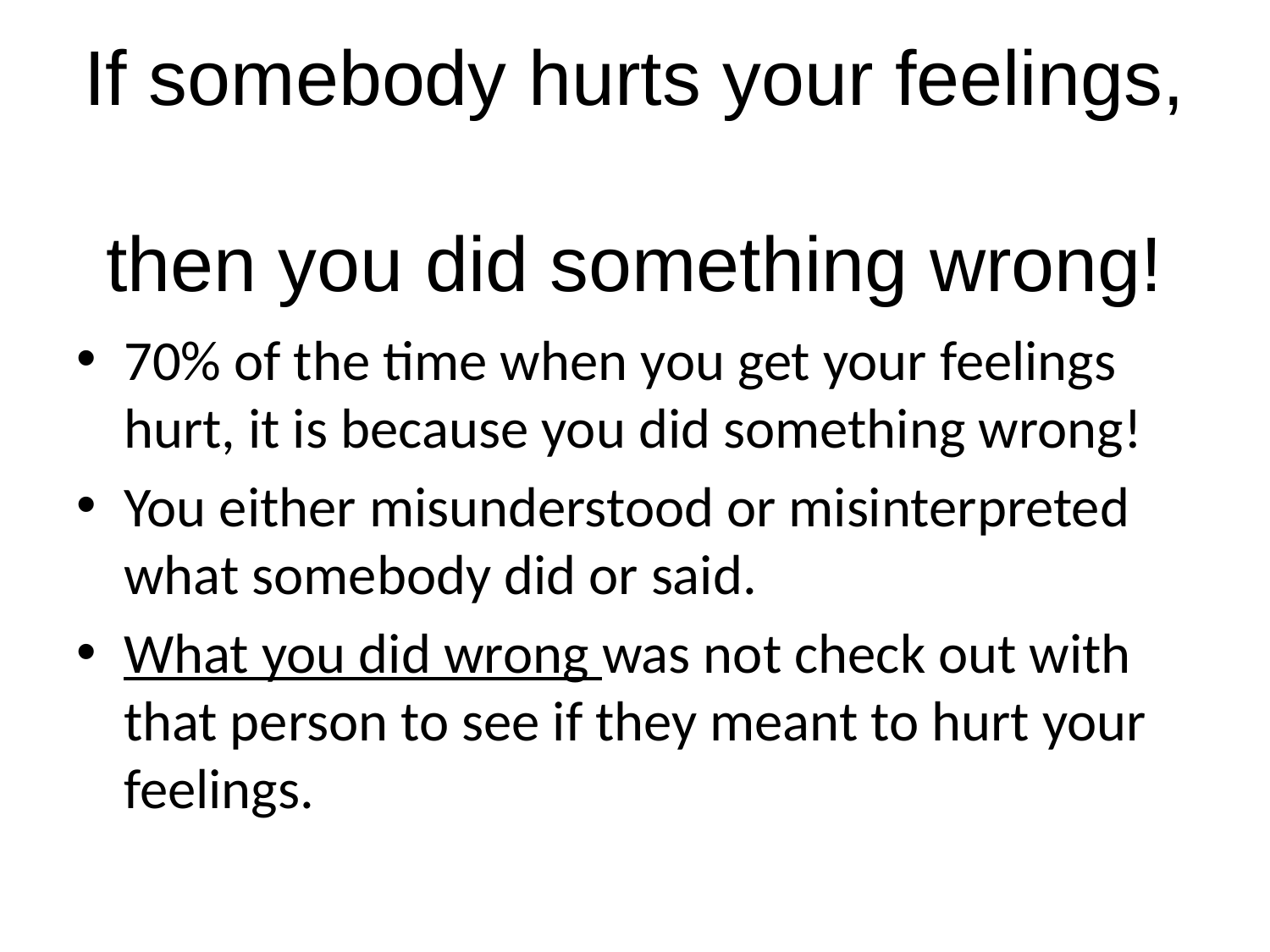

# If somebody hurts your feelings, then you did something wrong!
70% of the time when you get your feelings hurt, it is because you did something wrong!
You either misunderstood or misinterpreted what somebody did or said.
What you did wrong was not check out with that person to see if they meant to hurt your feelings.